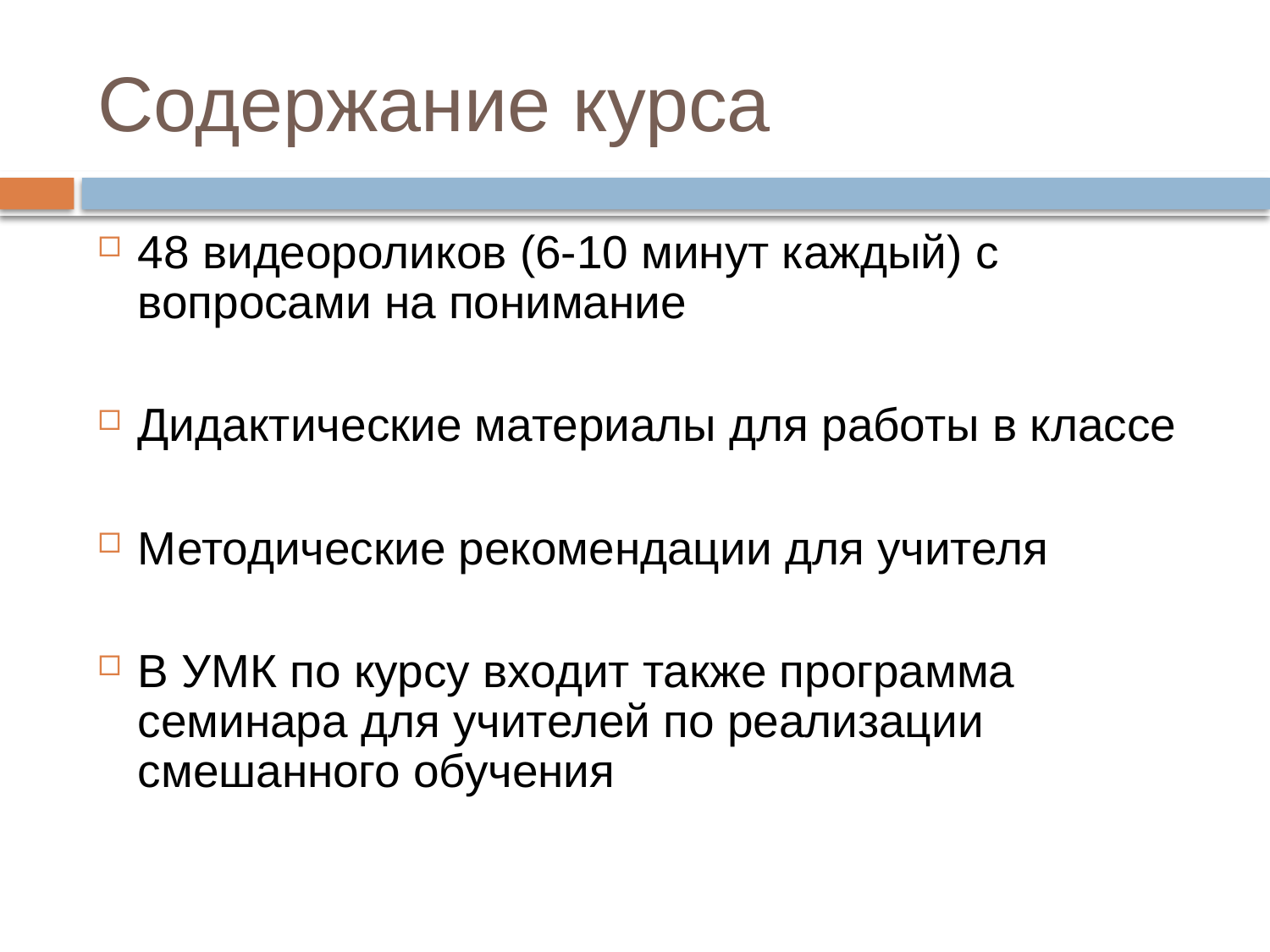

# Содержание курса
48 видеороликов (6-10 минут каждый) с вопросами на понимание

Дидактические материалы для работы в классе

Методические рекомендации для учителя

В УМК по курсу входит также программа семинара для учителей по реализации смешанного обучения